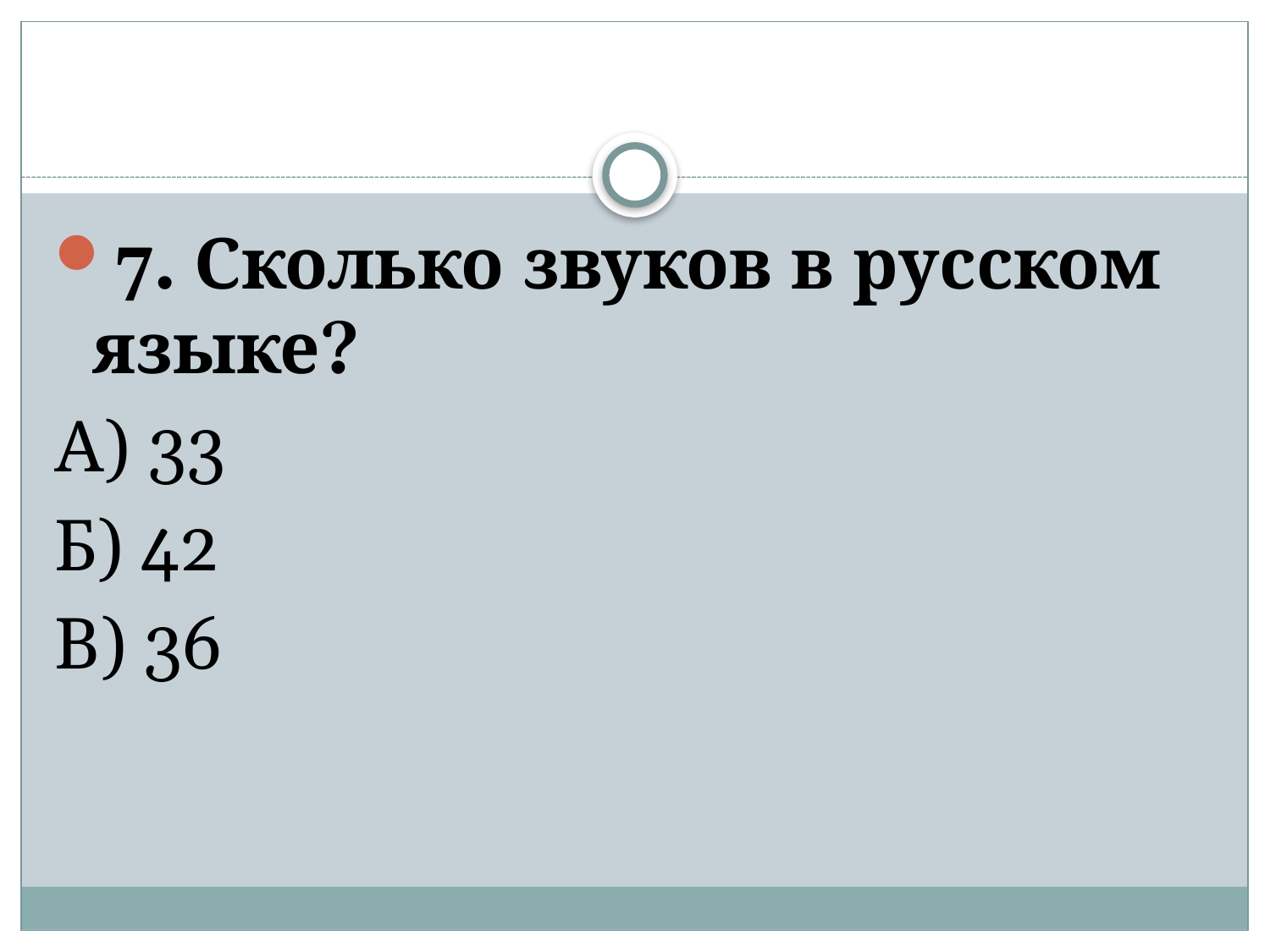

#
7. Сколько звуков в русском языке?
А) 33
Б) 42
В) 36